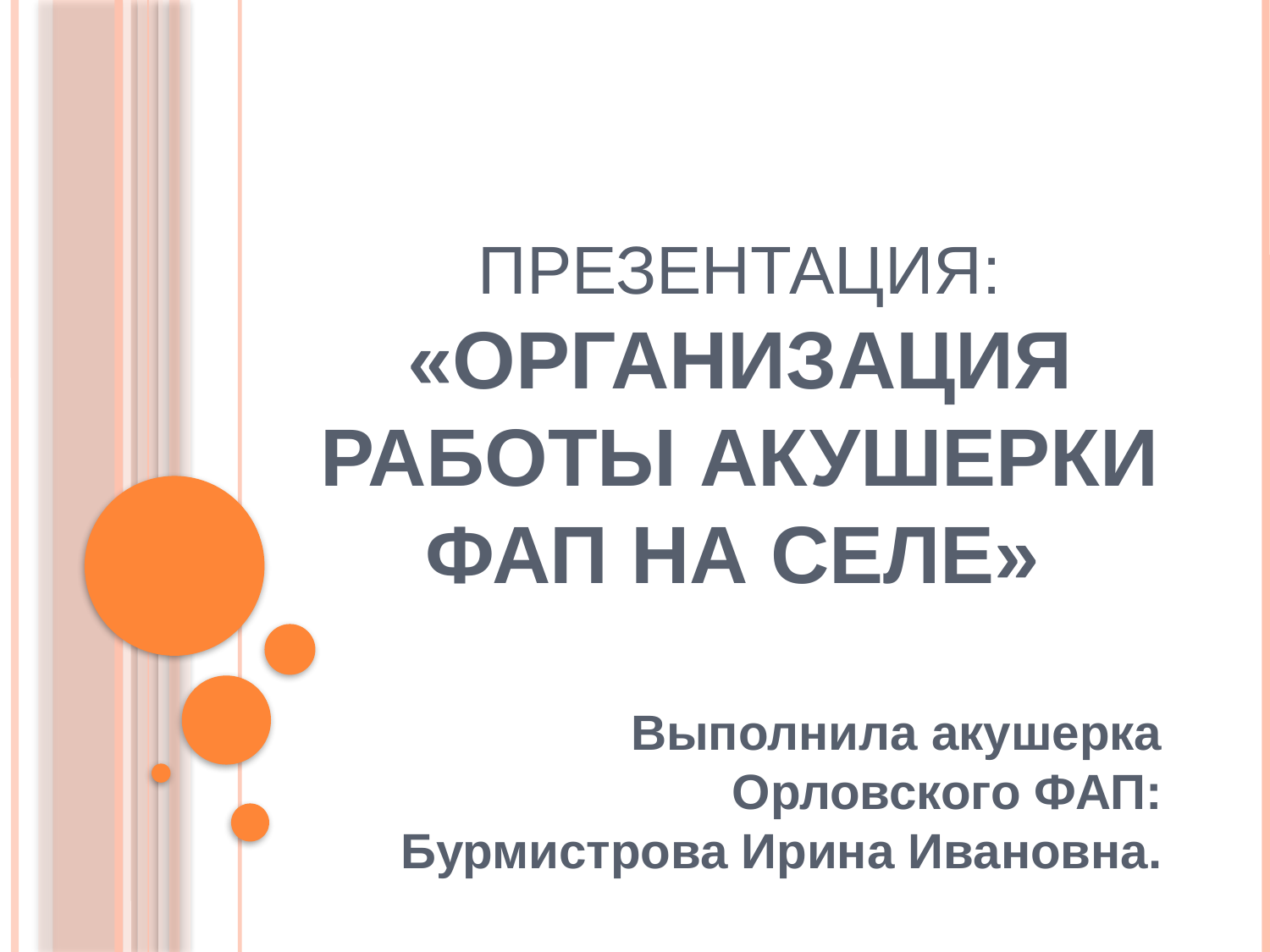

# Презентация: «Организация работы акушерки ФАП на селе»
Выполнила акушерка Орловского ФАП:
Бурмистрова Ирина Ивановна.